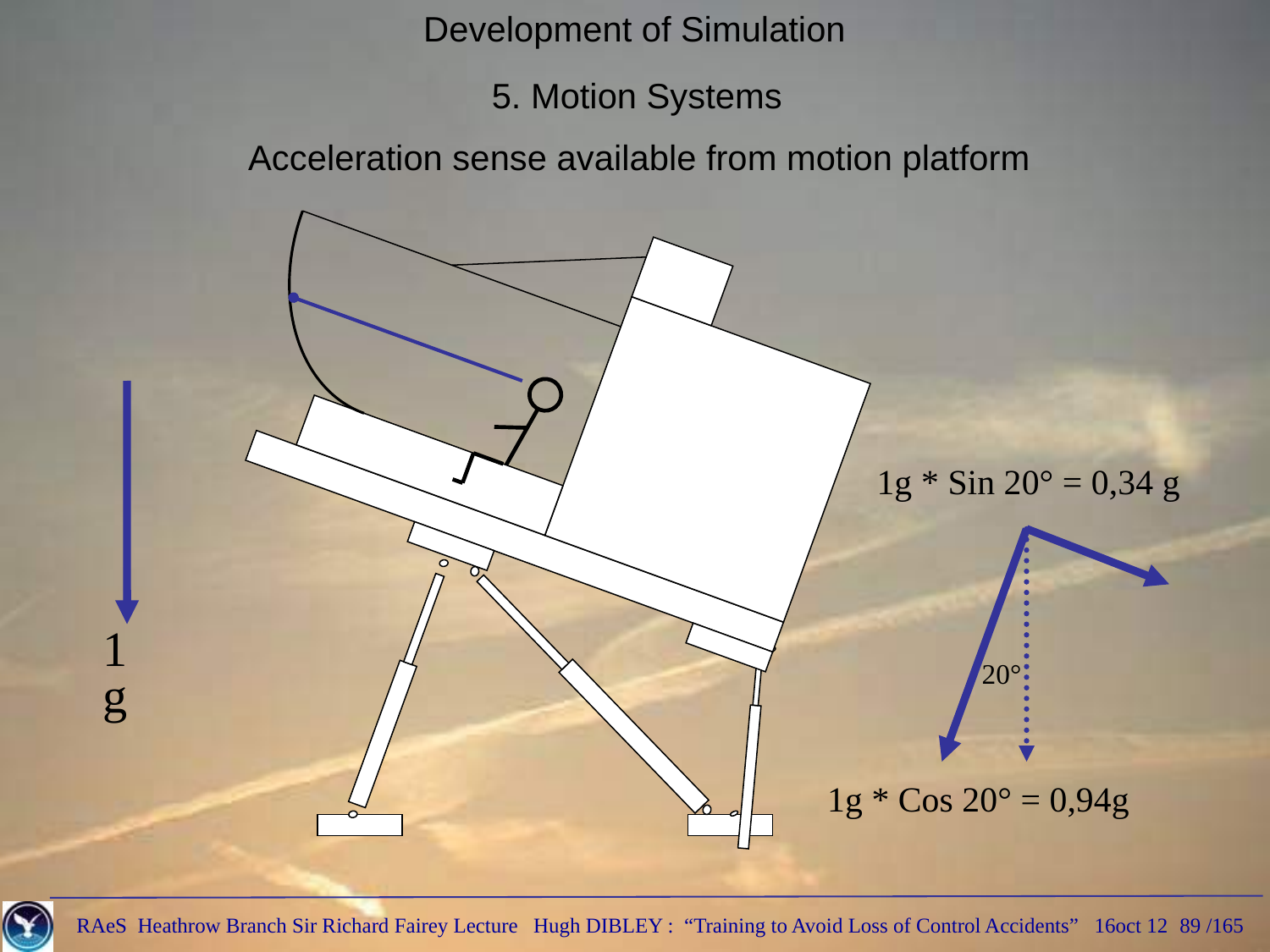

Development of Simulation
5. Motion Systems
Acceleration sense available from motion platform

1g * Sin 20° = 0,34 g

1g

20°

1g * Cos 20° = 0,94g